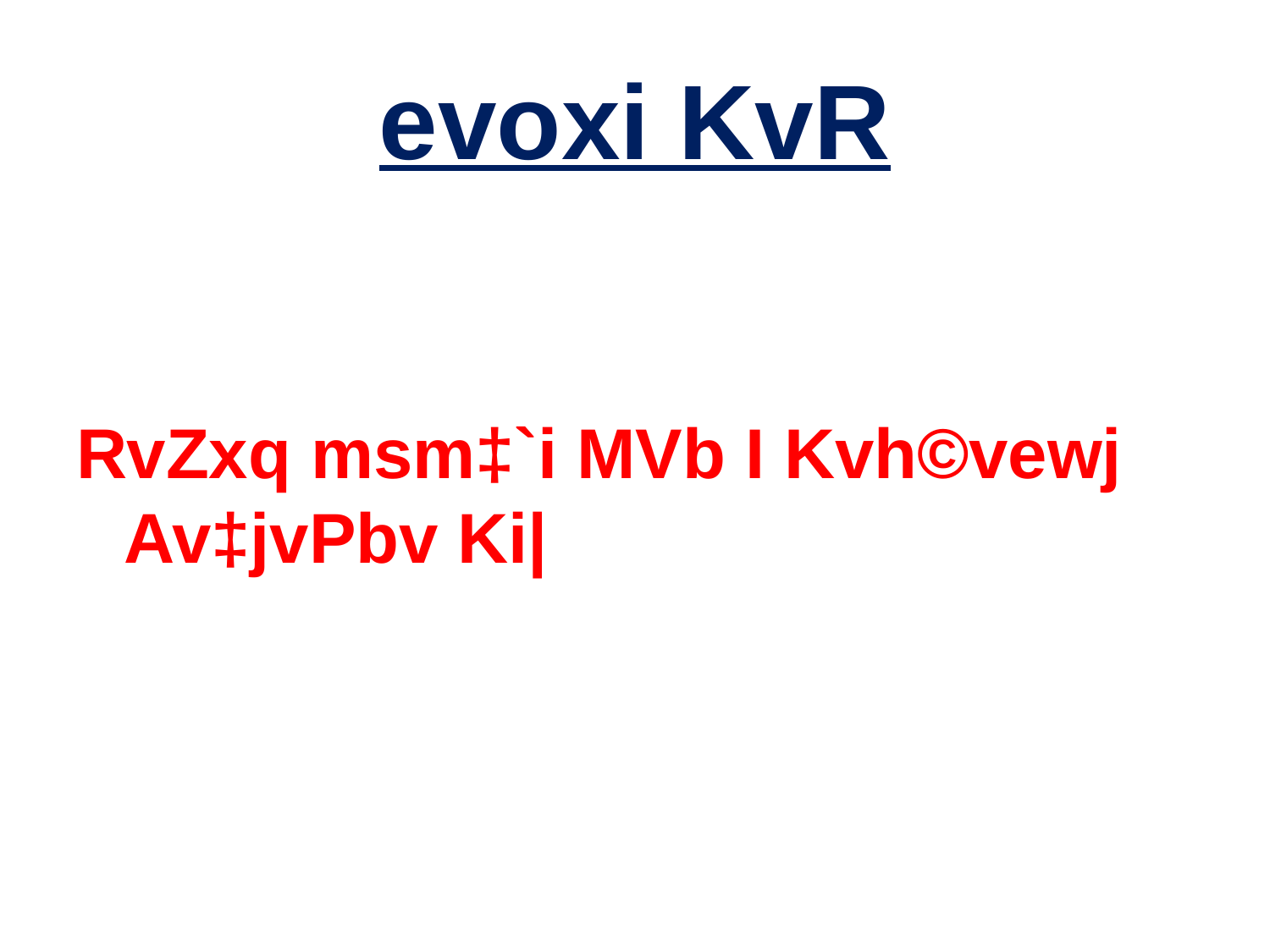

# evoxi KvR
RvZxq msm‡`i MVb I Kvh©vewj Av‡jvPbv Ki|